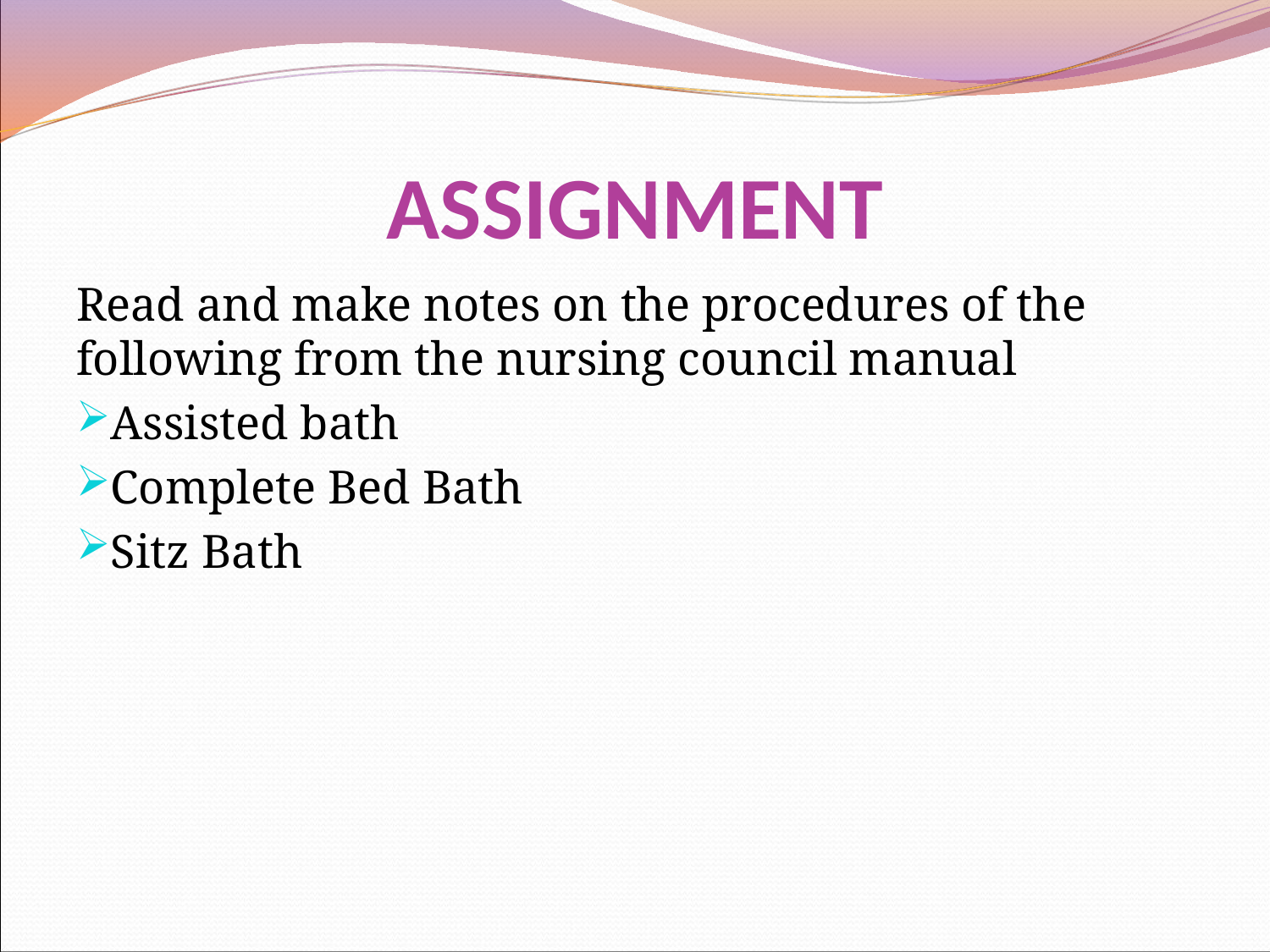

# ASSIGNMENT
Read and make notes on the procedures of the following from the nursing council manual
Assisted bath
Complete Bed Bath
Sitz Bath